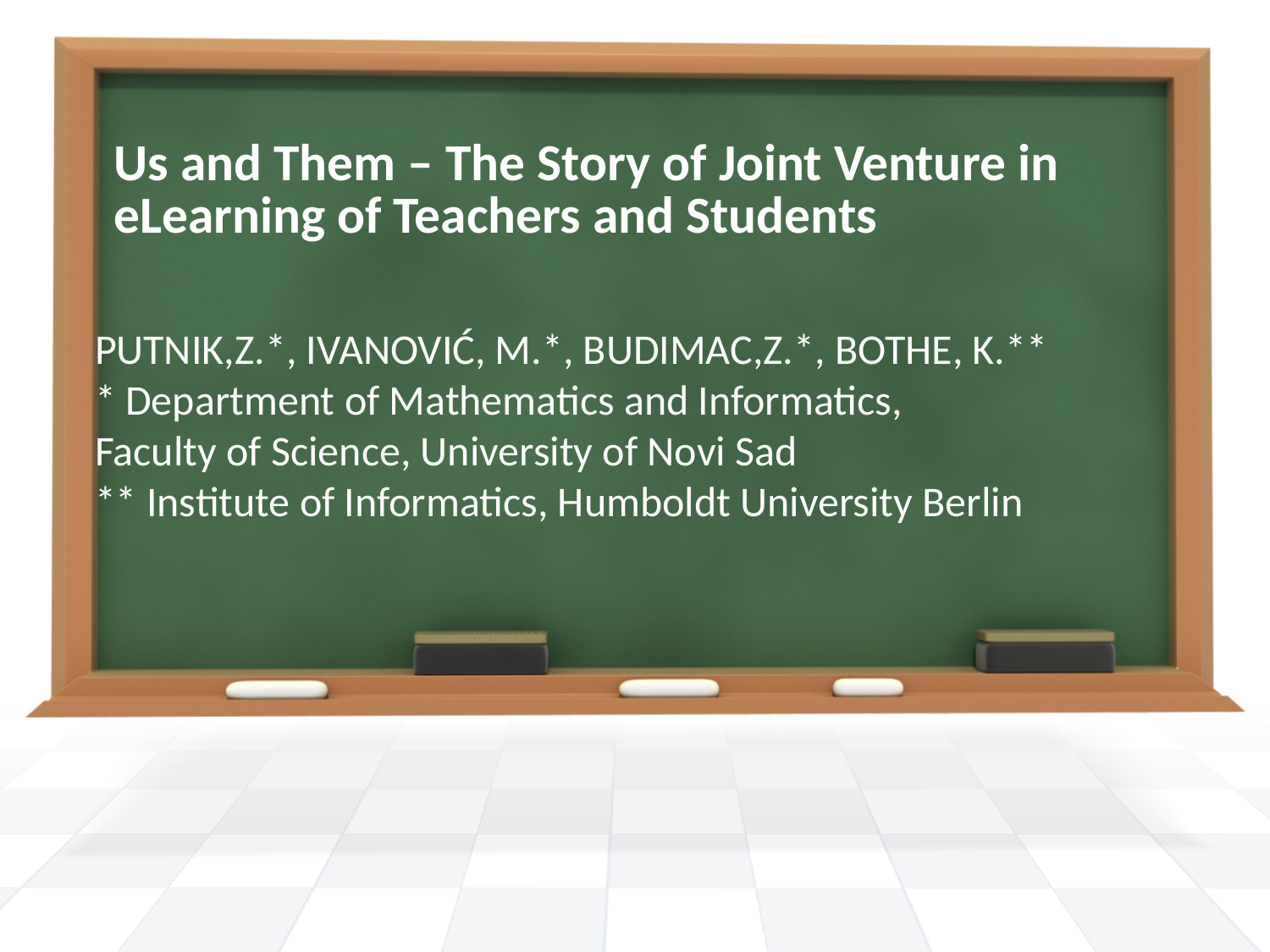

# Us and Them – The Story of Joint Venture in eLearning of Teachers and Students
Putnik,Z.*, Ivanović, M.*, Budimac,Z.*, bothe, K.**
* Department of Mathematics and Informatics,
Faculty of Science, University of Novi Sad
** Institute of Informatics, Humboldt University Berlin